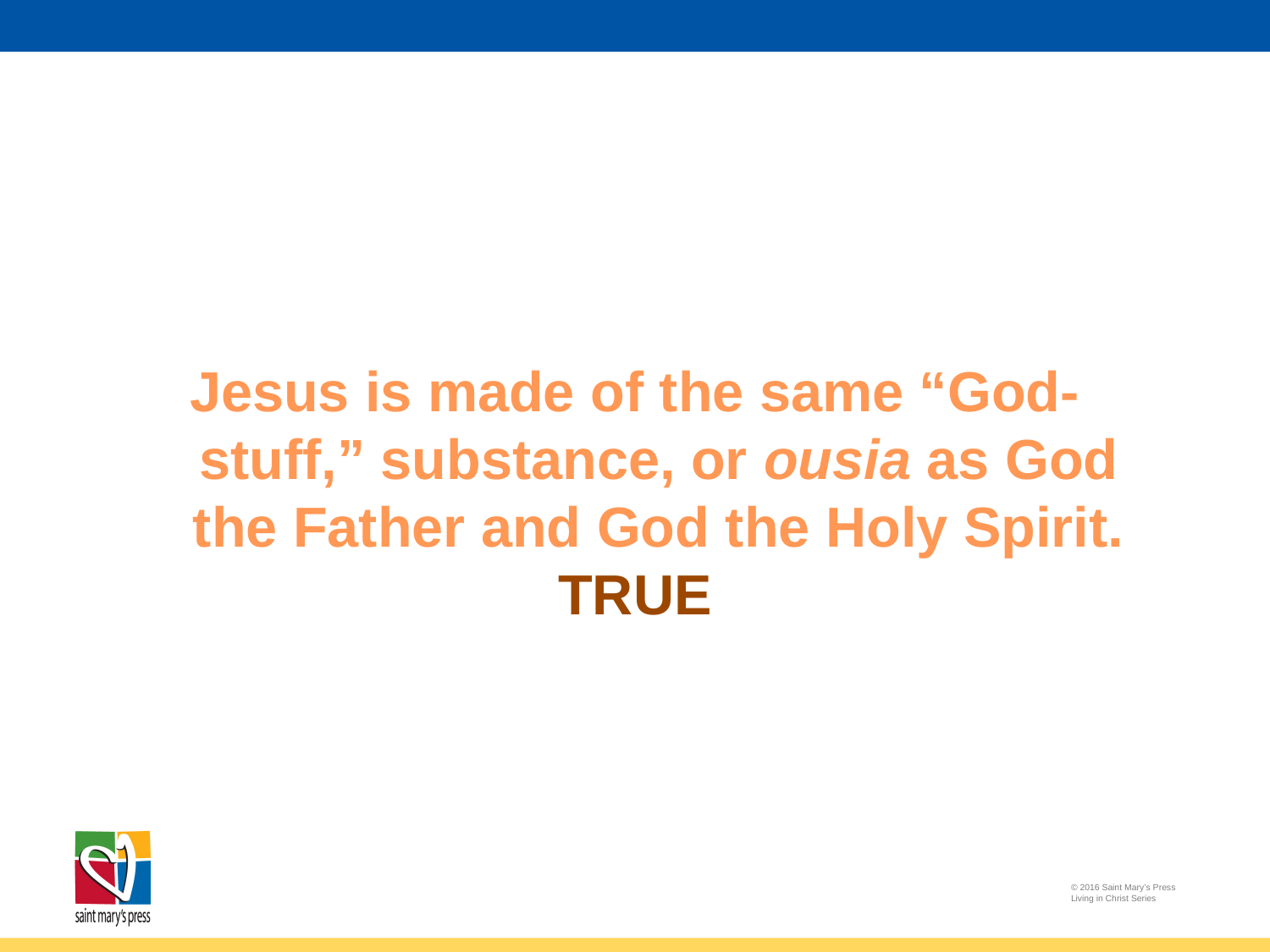

Jesus is made of the same “God-stuff,” substance, or ousia as God the Father and God the Holy Spirit.
TRUE